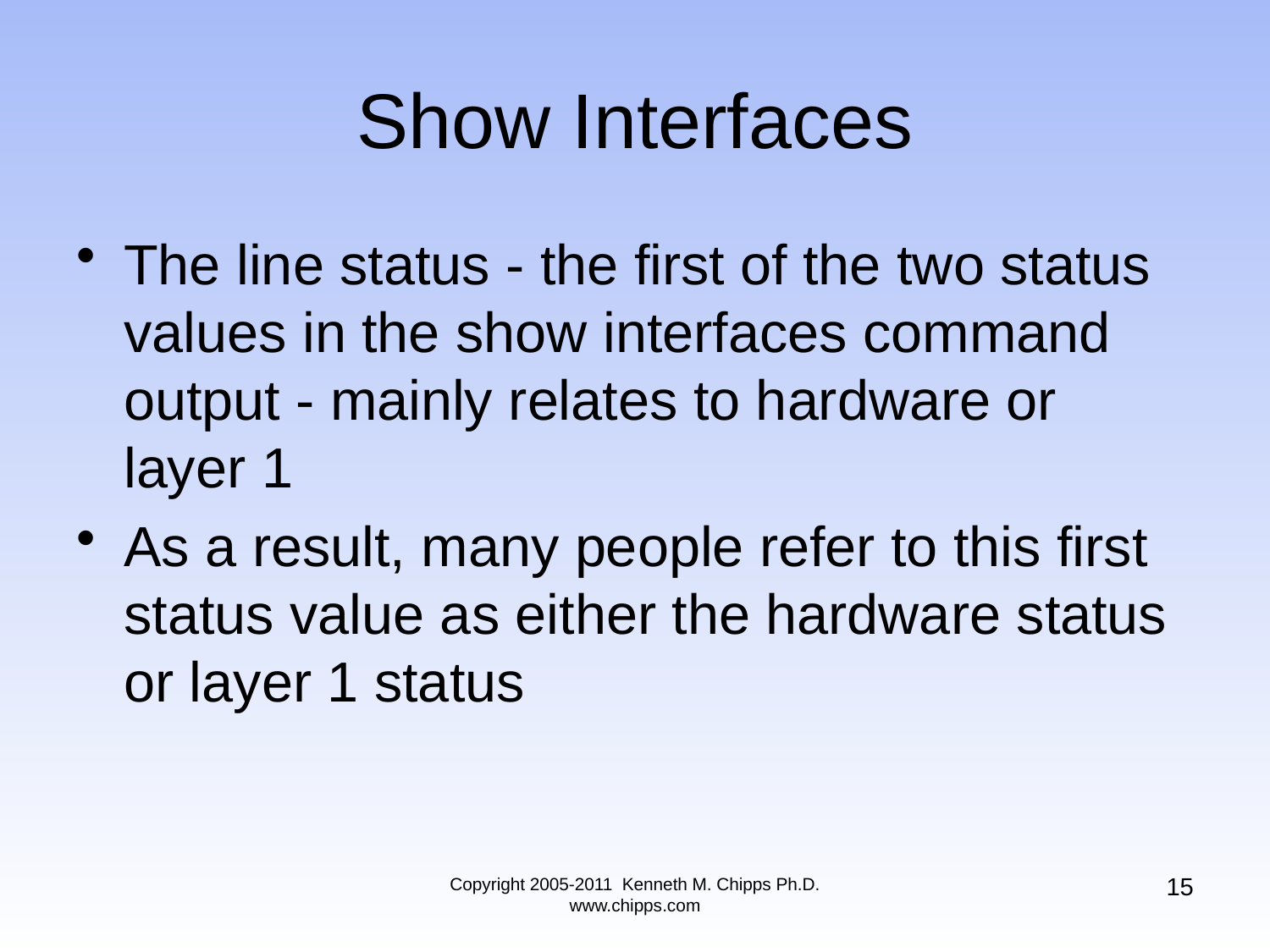

# Show Interfaces
The line status - the first of the two status values in the show interfaces command output - mainly relates to hardware or layer 1
As a result, many people refer to this first status value as either the hardware status or layer 1 status
15
Copyright 2005-2011  Kenneth M. Chipps Ph.D. www.chipps.com